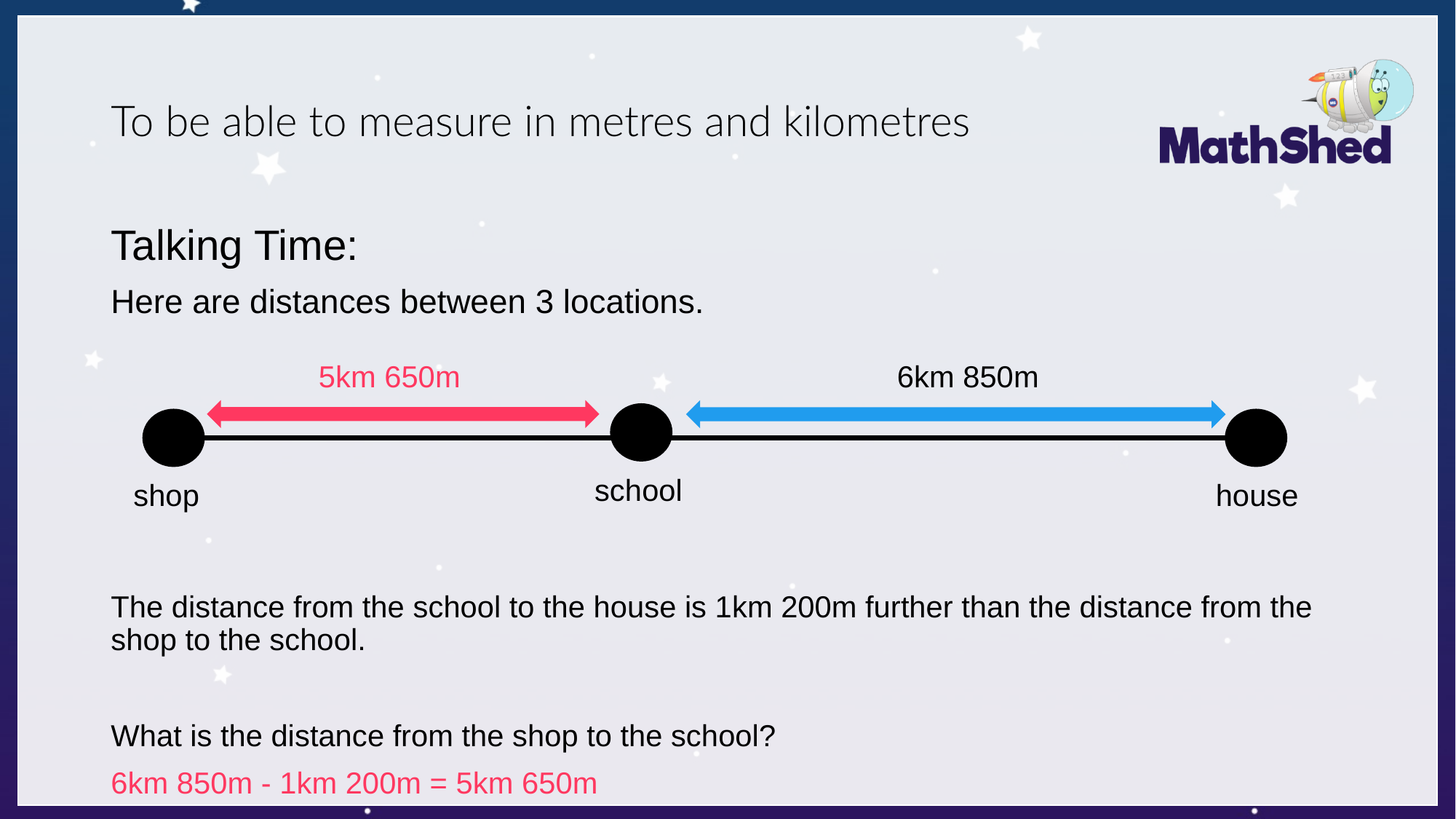

# To be able to measure in metres and kilometres
Talking Time:
Here are distances between 3 locations.

The distance from the school to the house is 1km 200m further than the distance from the shop to the school.

What is the distance from the shop to the school?
6km 850m - 1km 200m = 5km 650m

5km 650m
6km 850m

school
shop
house